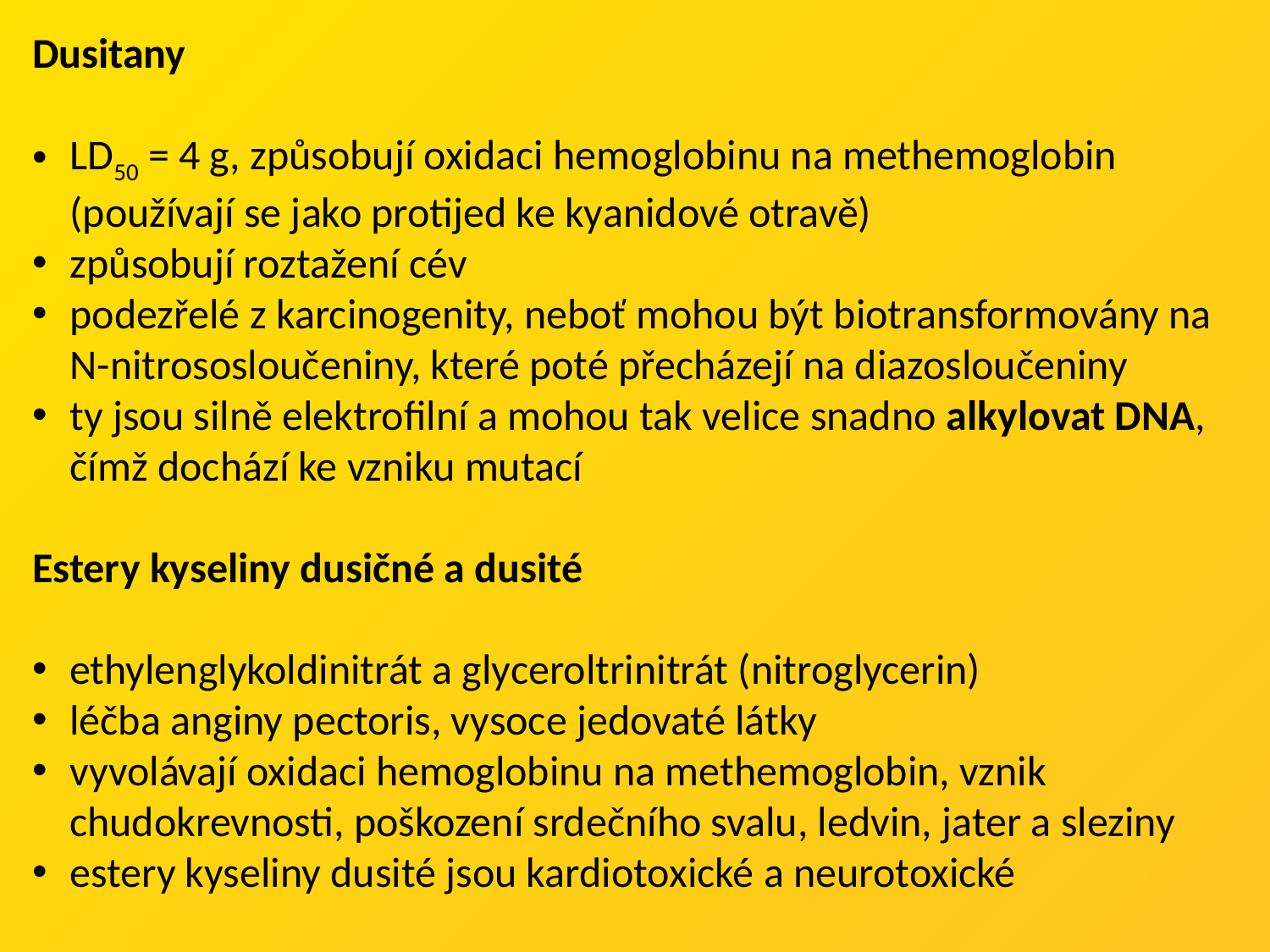

Dusitany

LD50 = 4 g, způsobují oxidaci hemoglobinu na methemoglobin (používají se jako protijed ke kyanidové otravě)
způsobují roztažení cév
podezřelé z karcinogenity, neboť mohou být biotransformovány na N-nitrososloučeniny, které poté přecházejí na diazosloučeniny
ty jsou silně elektrofilní a mohou tak velice snadno alkylovat DNA, čímž dochází ke vzniku mutací

Estery kyseliny dusičné a dusité

ethylenglykoldinitrát a glyceroltrinitrát (nitroglycerin)
léčba anginy pectoris, vysoce jedovaté látky
vyvolávají oxidaci hemoglobinu na methemoglobin, vznik chudokrevnosti, poškození srdečního svalu, ledvin, jater a sleziny
estery kyseliny dusité jsou kardiotoxické a neurotoxické